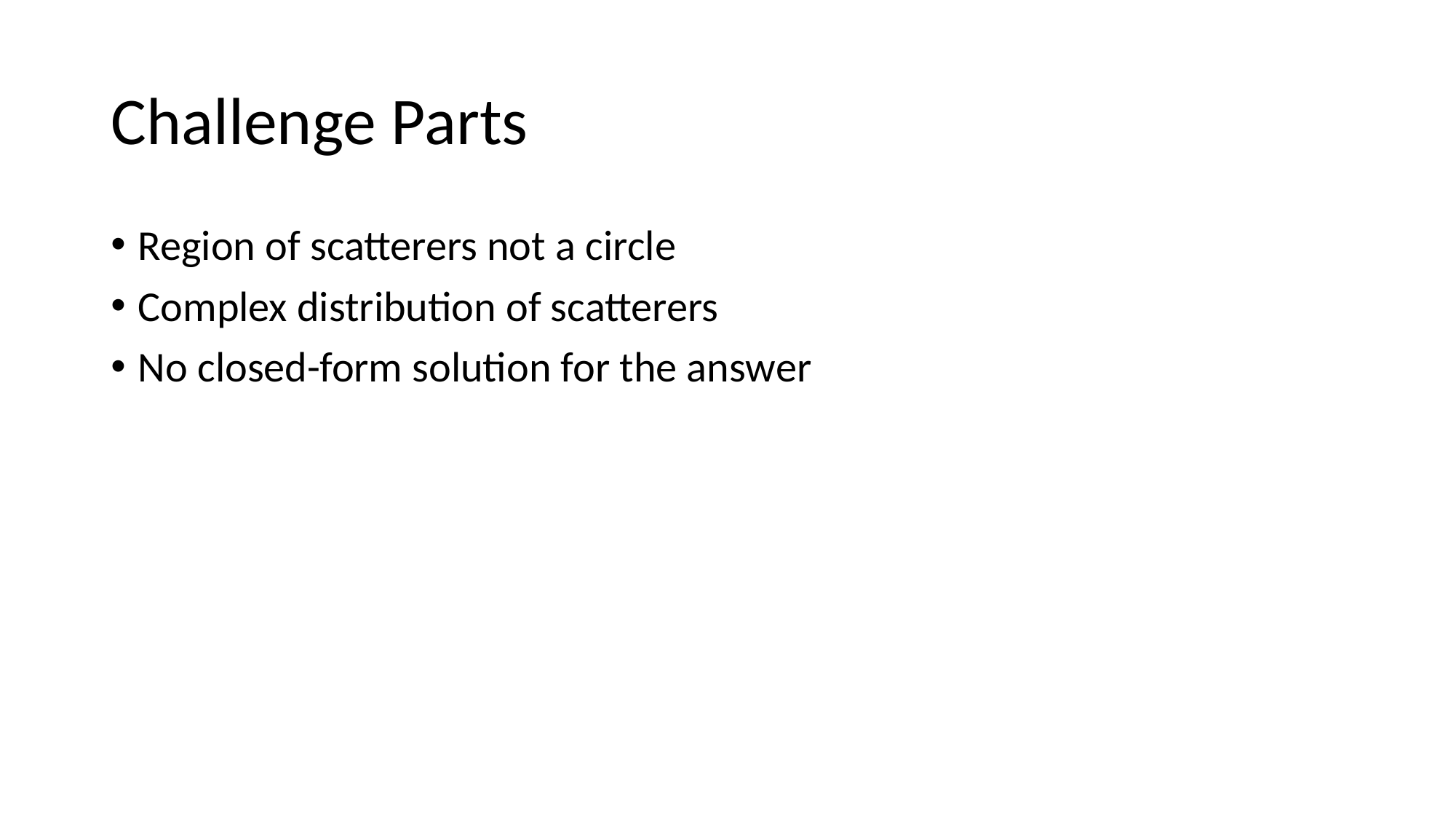

# Challenge Parts
Region of scatterers not a circle
Complex distribution of scatterers
No closed-form solution for the answer